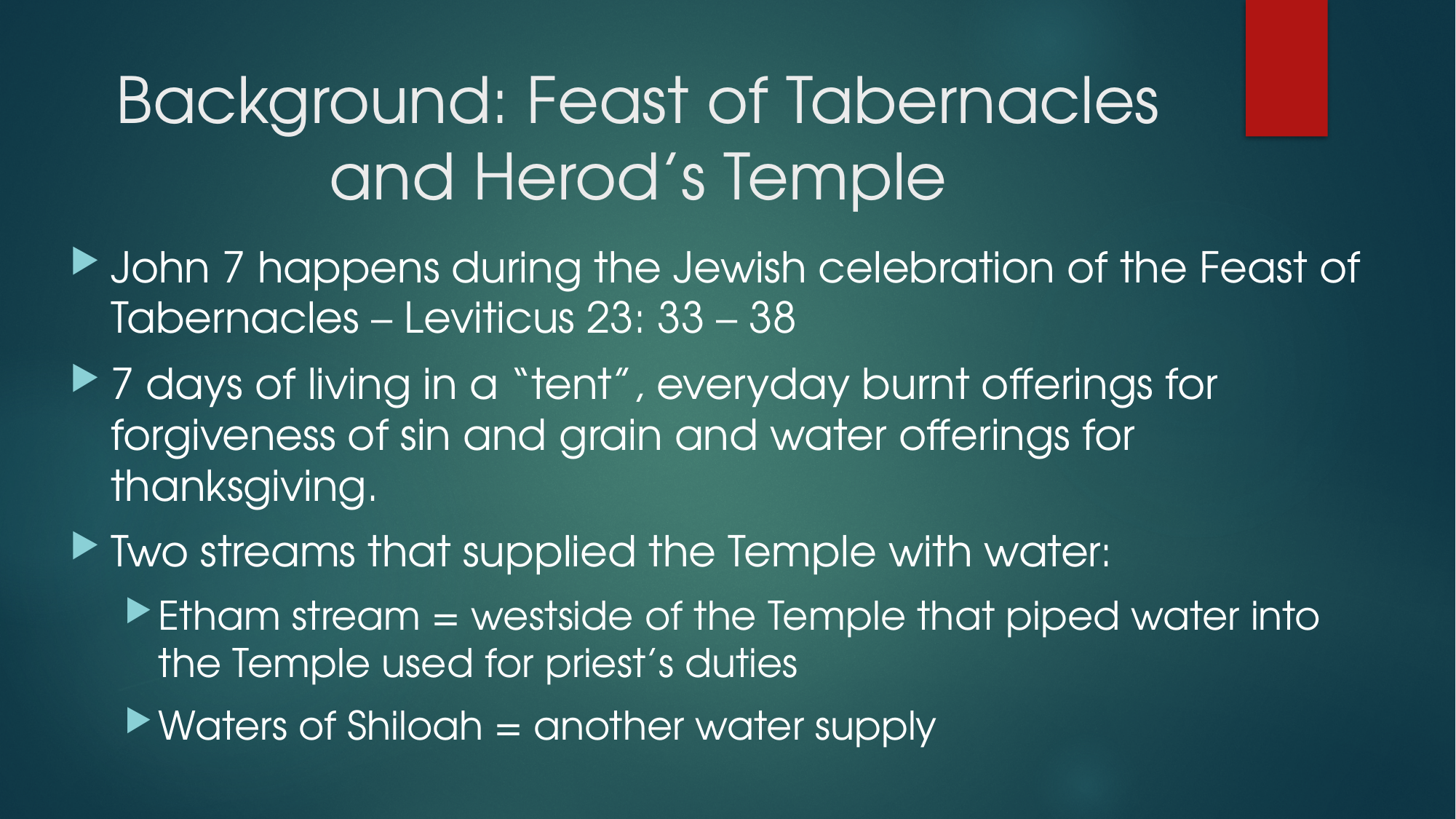

# Background: Feast of Tabernacles and Herod’s Temple
John 7 happens during the Jewish celebration of the Feast of Tabernacles – Leviticus 23: 33 – 38
7 days of living in a “tent”, everyday burnt offerings for forgiveness of sin and grain and water offerings for thanksgiving.
Two streams that supplied the Temple with water:
Etham stream = westside of the Temple that piped water into the Temple used for priest’s duties
Waters of Shiloah = another water supply